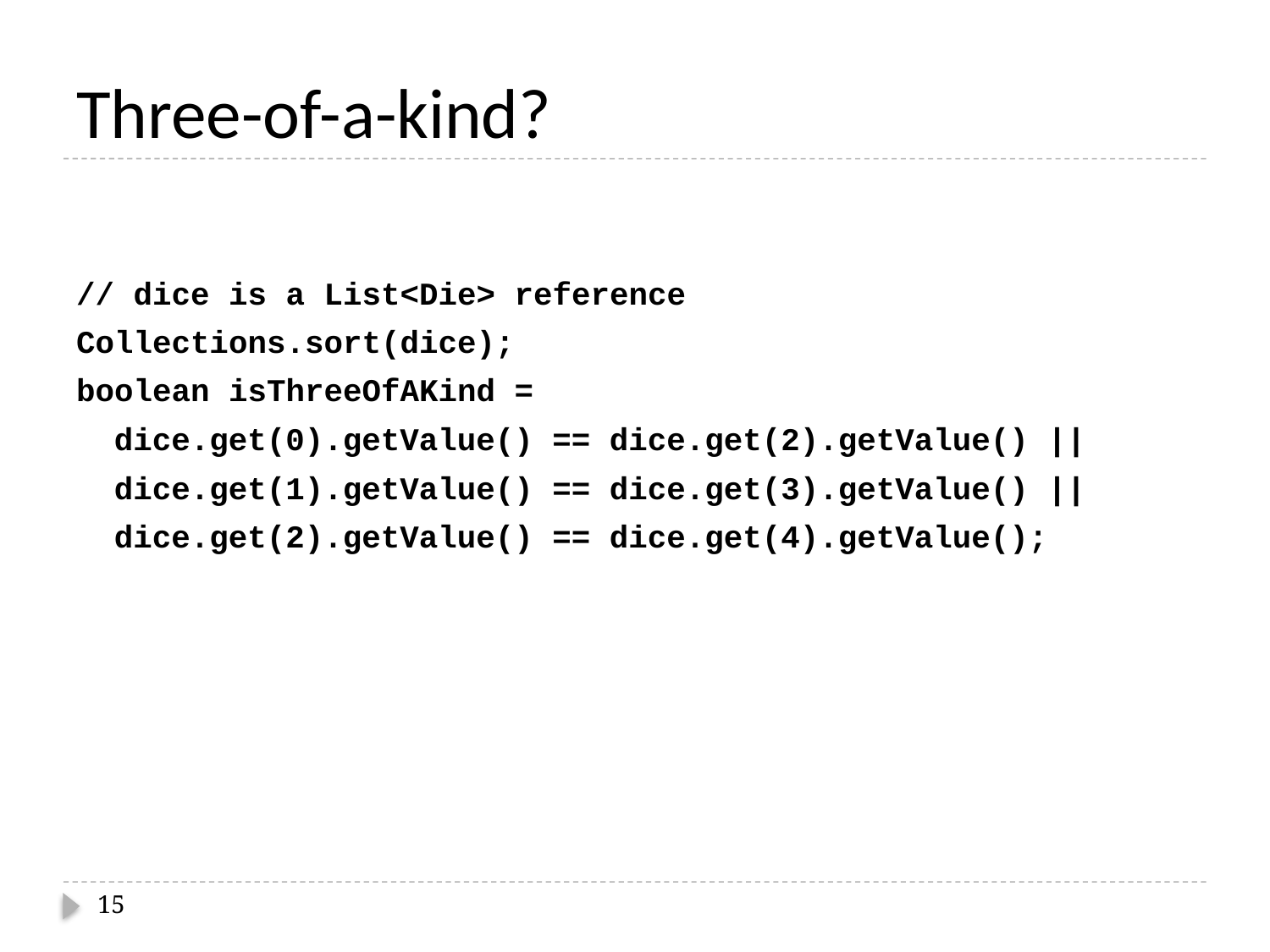

# Three-of-a-kind?

// dice is a List<Die> reference
Collections.sort(dice);
boolean isThreeOfAKind =
	dice.get(0).getValue() == dice.get(2).getValue() ||
	dice.get(1).getValue() == dice.get(3).getValue() ||
	dice.get(2).getValue() == dice.get(4).getValue();

15